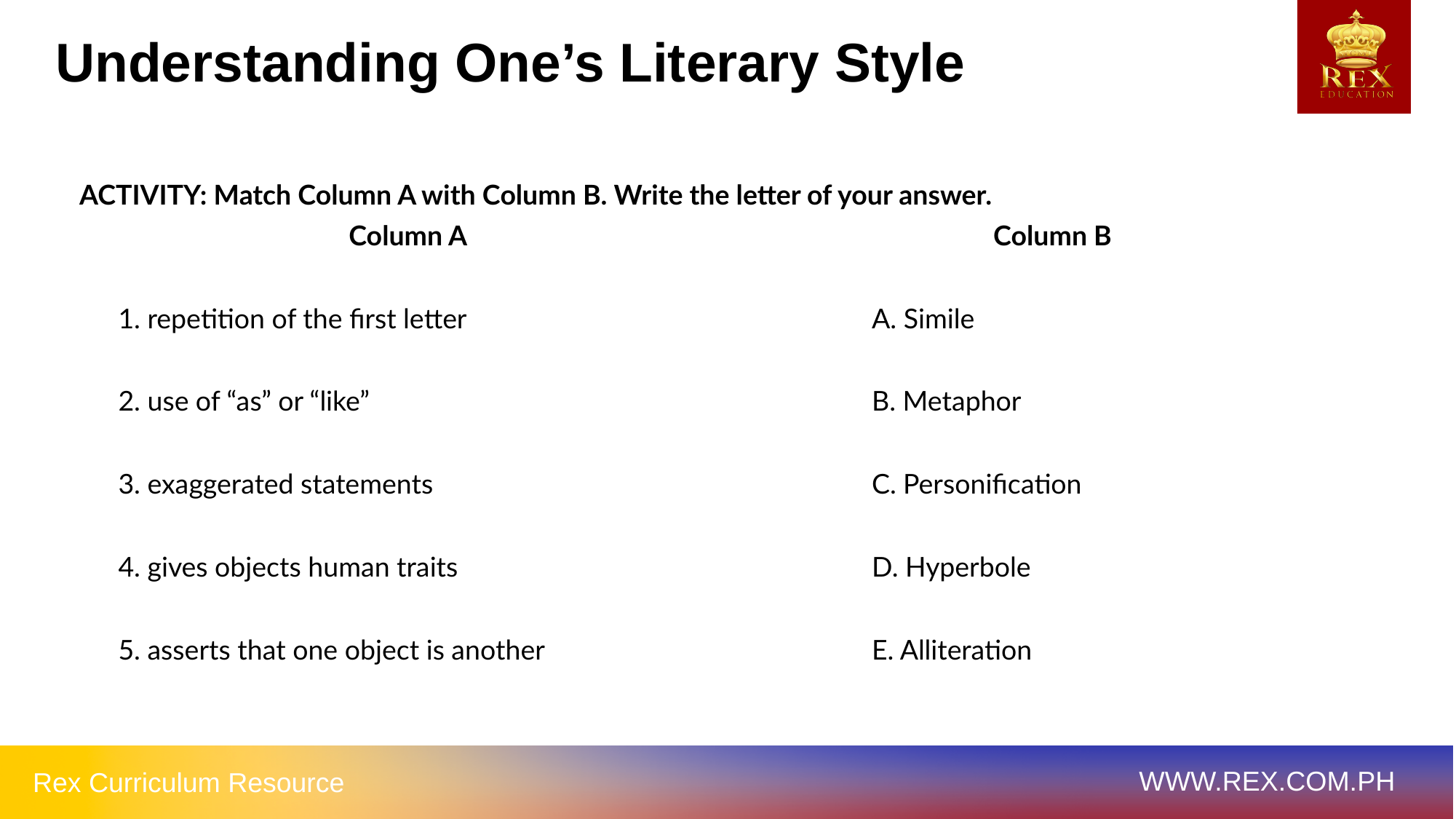

Understanding One’s Literary Style
ACTIVITY: Match Column A with Column B. Write the letter of your answer.
Column A
1. repetition of the first letter
2. use of “as” or “like”
3. exaggerated statements
4. gives objects human traits
5. asserts that one object is another
Column B
	A. Simile
	B. Metaphor
	C. Personification
	D. Hyperbole
	E. Alliteration